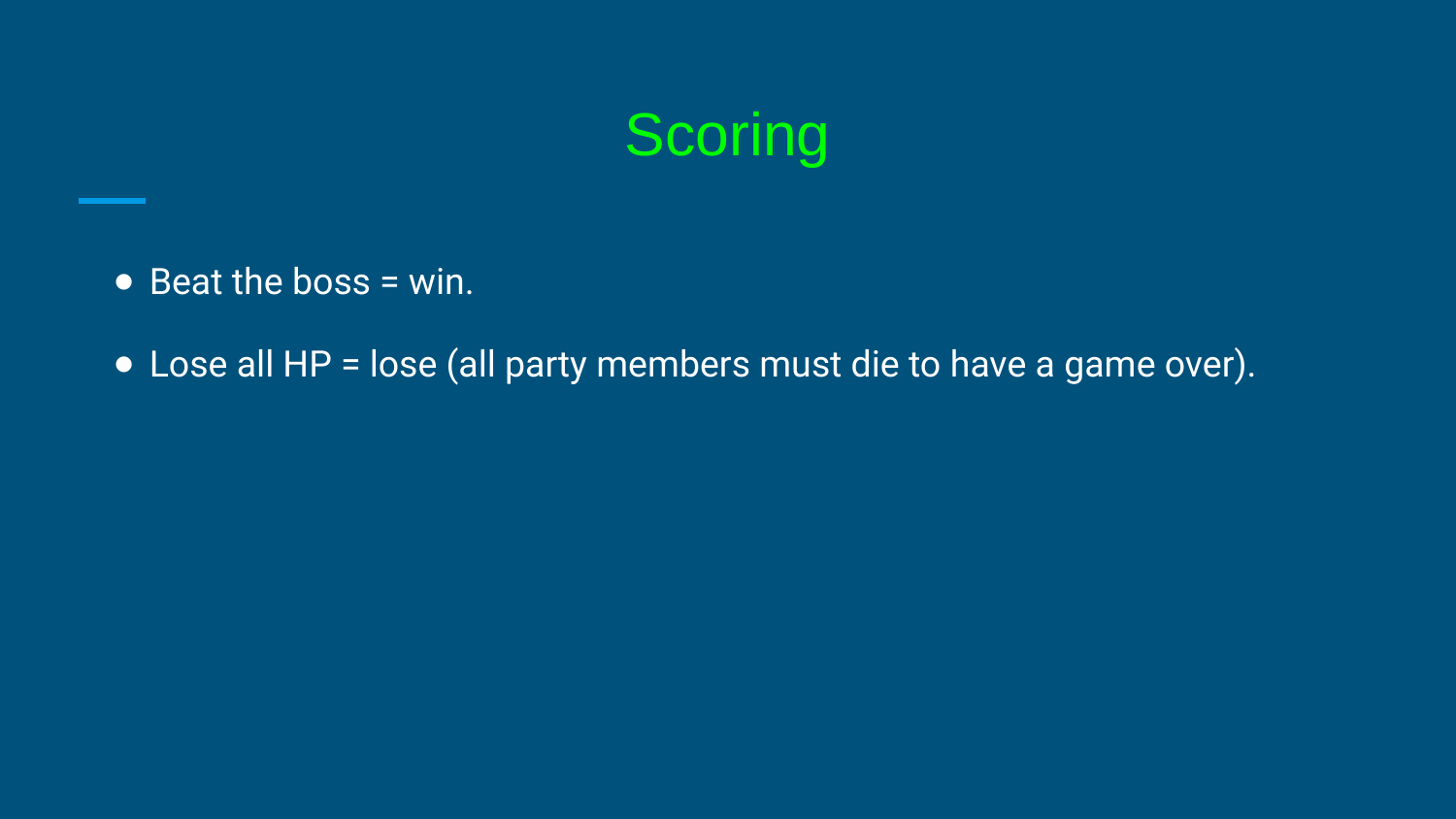

# Scoring
Beat the boss = win.
Lose all HP = lose (all party members must die to have a game over).